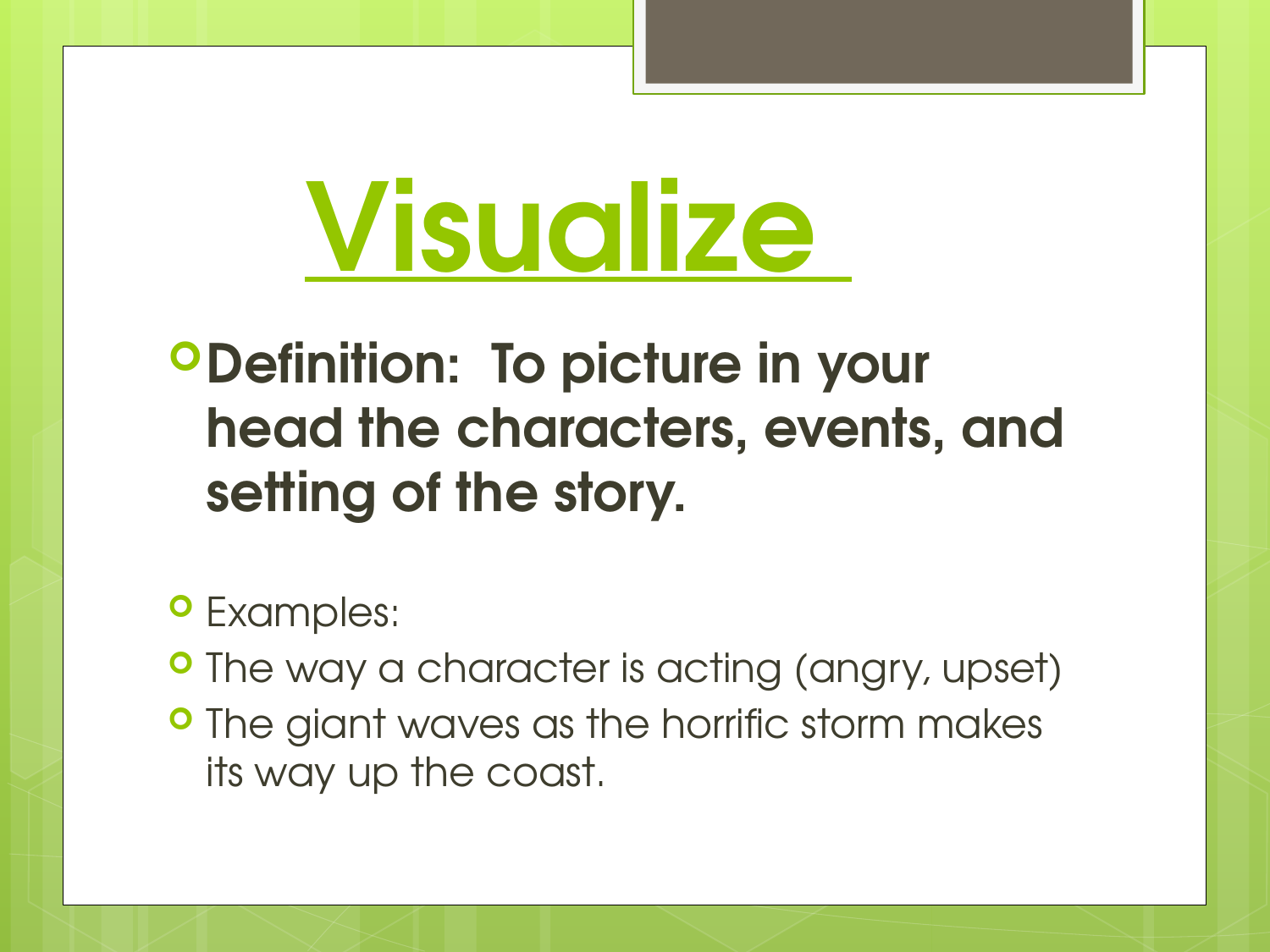

# Visualize
Definition:  To picture in your head the characters, events, and setting of the story.

Examples:
The way a character is acting (angry, upset)
The giant waves as the horrific storm makes its way up the coast.